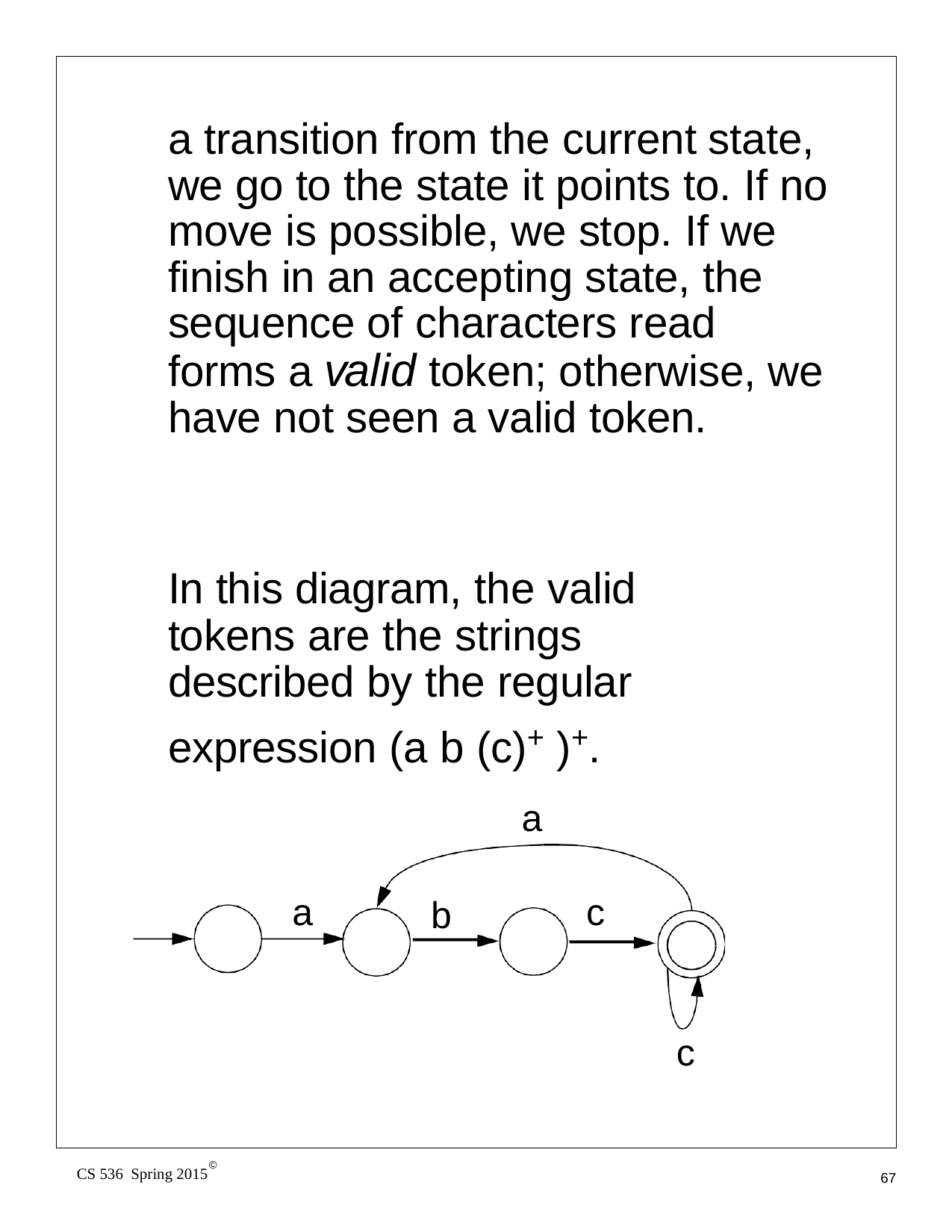

a transition from the current state, we go to the state it points to. If no move is possible, we stop. If we finish in an accepting state, the sequence of characters read forms a valid token; otherwise, we have not seen a valid token.
In this diagram, the valid tokens are the strings described by the regular
expression (a b (c)+ )+.
a

a	c
b
c
©
CS 536  Spring 2015
67